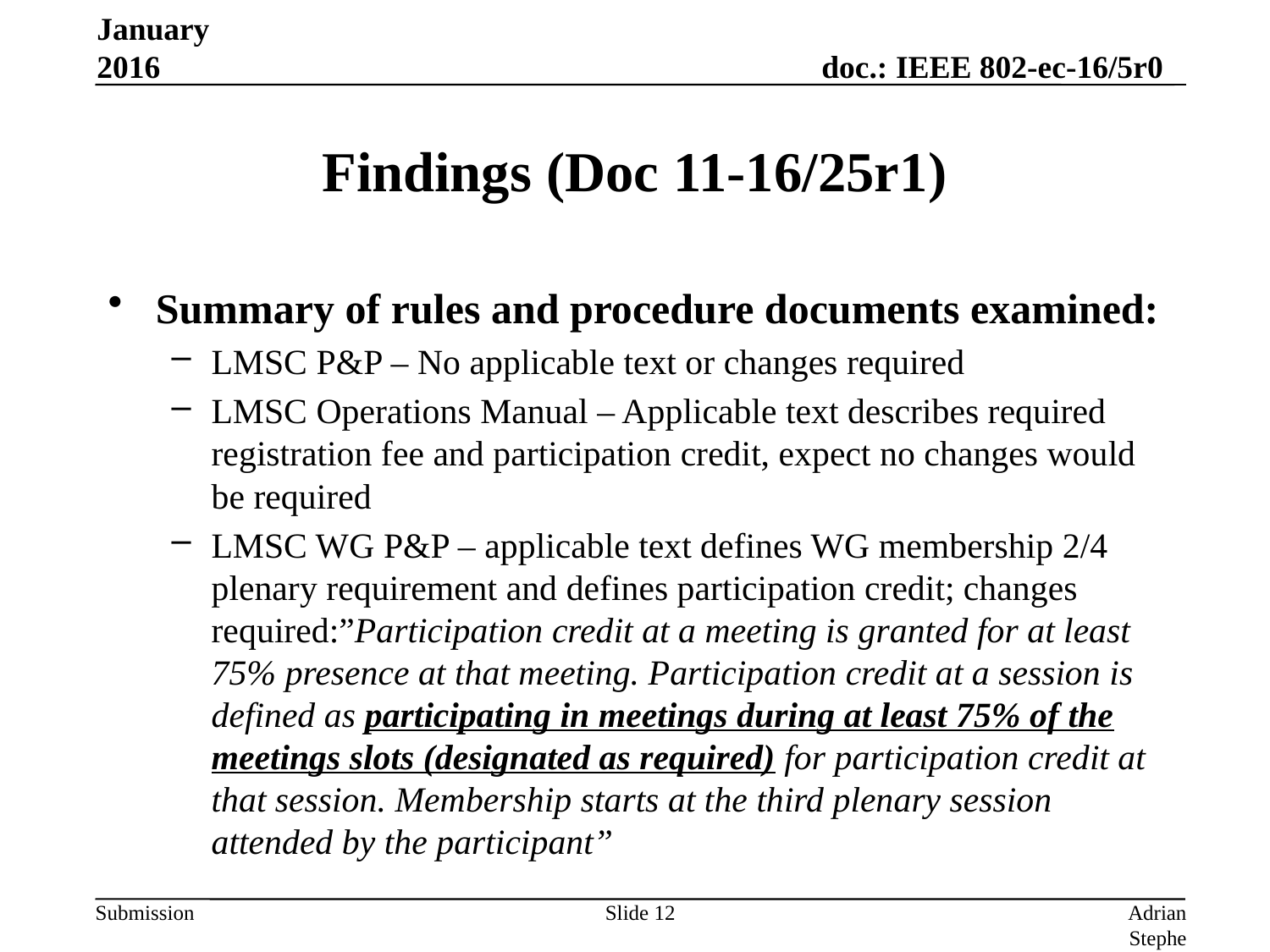

January 2016
# Findings (Doc 11-16/25r1)
Summary of rules and procedure documents examined:
LMSC P&P – No applicable text or changes required
LMSC Operations Manual – Applicable text describes required registration fee and participation credit, expect no changes would be required
LMSC WG P&P – applicable text defines WG membership 2/4 plenary requirement and defines participation credit; changes required:”Participation credit at a meeting is granted for at least 75% presence at that meeting. Participation credit at a session is defined as participating in meetings during at least 75% of the meetings slots (designated as required) for participation credit at that session. Membership starts at the third plenary session attended by the participant”
Slide 12
Adrian Stephens, Intel Corporation